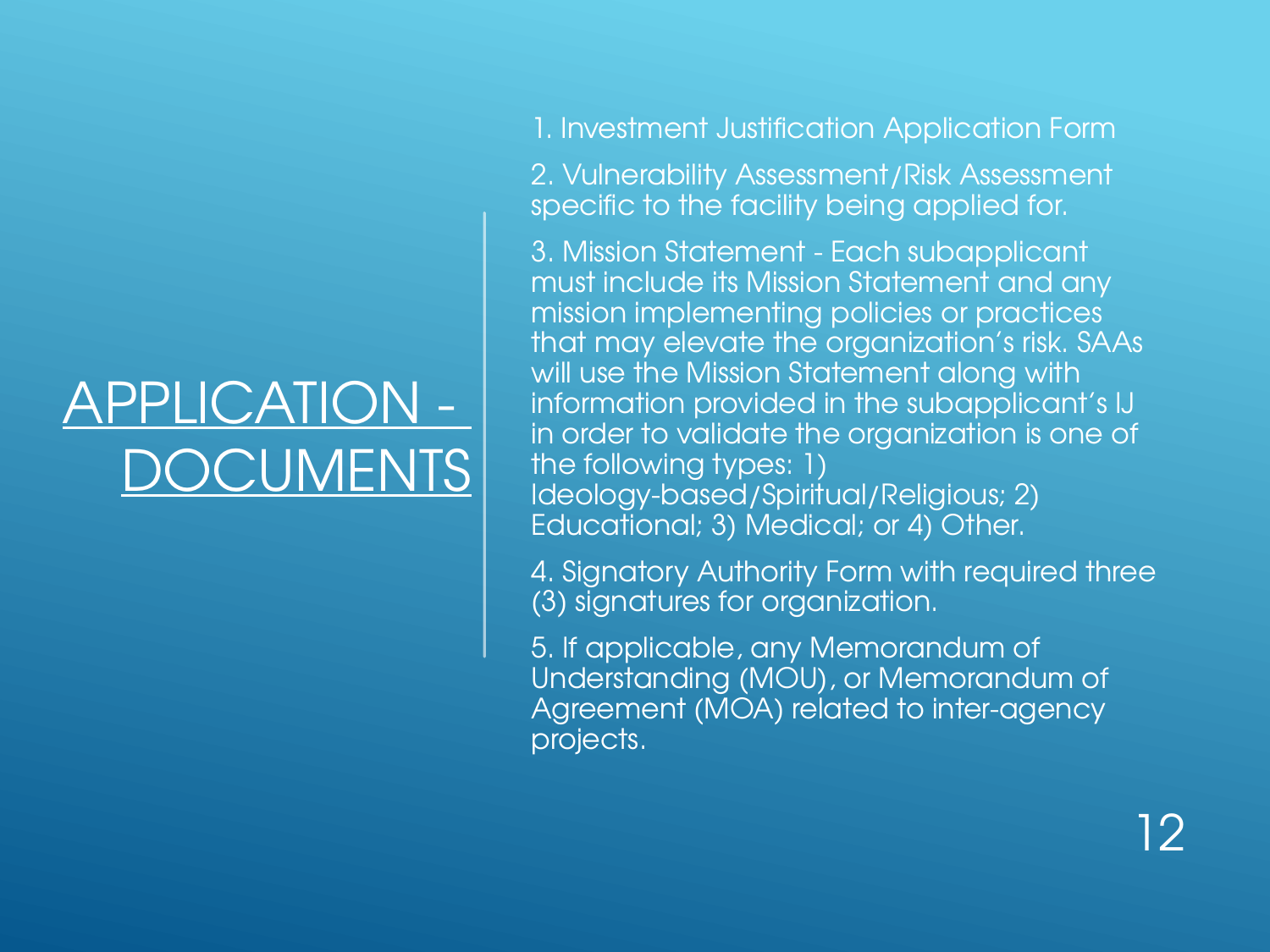

# Application -  Documents
1. Investment Justification Application Form
2. Vulnerability Assessment/Risk Assessment specific to the facility being applied for.
3. Mission Statement - Each subapplicant must include its Mission Statement and any mission implementing policies or practices that may elevate the organization’s risk. SAAs will use the Mission Statement along with information provided in the subapplicant’s IJ in order to validate the organization is one of the following types: 1) Ideology-based/Spiritual/Religious; 2) Educational; 3) Medical; or 4) Other.
4. Signatory Authority Form with required three (3) signatures for organization.
5. If applicable, any Memorandum of Understanding (MOU), or Memorandum of Agreement (MOA) related to inter-agency projects.
12